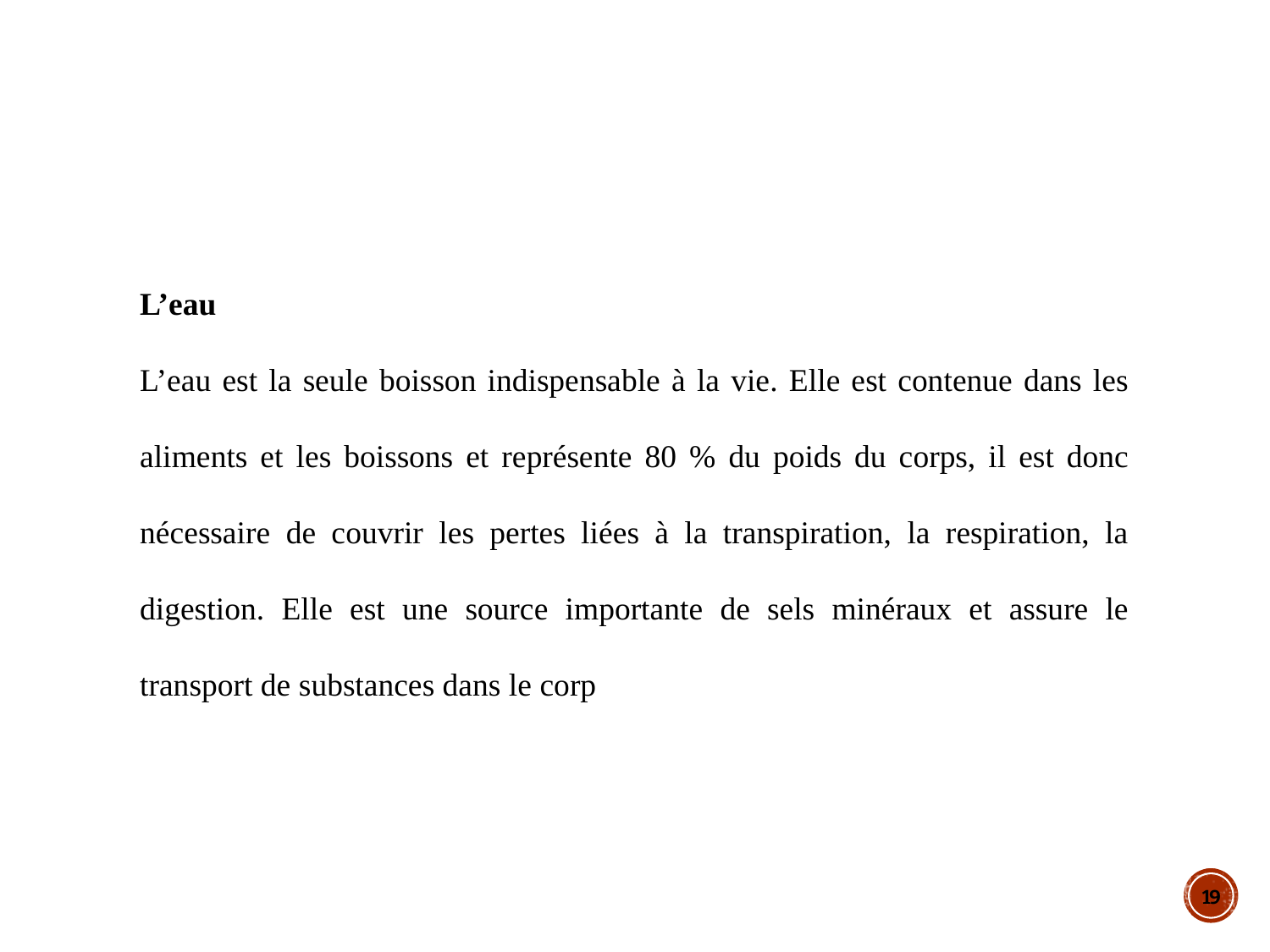

L’eau
L’eau est la seule boisson indispensable à la vie. Elle est contenue dans les aliments et les boissons et représente 80 % du poids du corps, il est donc nécessaire de couvrir les pertes liées à la transpiration, la respiration, la digestion. Elle est une source importante de sels minéraux et assure le transport de substances dans le corp
19